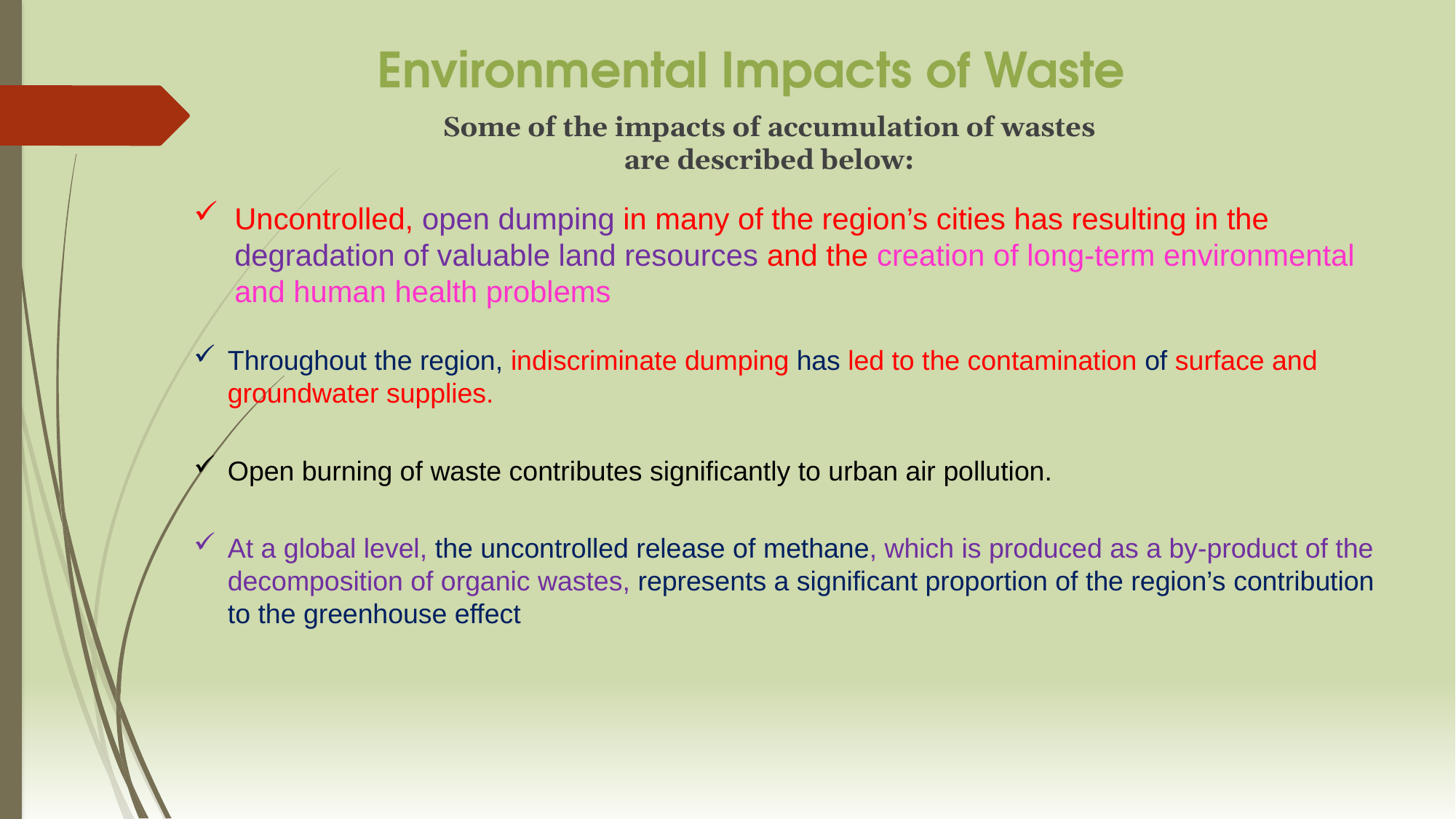

Environmental Impacts of Waste
Some of the impacts of accumulation of wastes are described below:
Uncontrolled, open dumping in many of the region’s cities has resulting in the degradation of valuable land resources and the creation of long-term environmental and human health problems
Throughout the region, indiscriminate dumping has led to the contamination of surface and
groundwater supplies.
Open burning of waste contributes significantly to urban air pollution.
At a global level, the uncontrolled release of methane, which is produced as a by-product of the
decomposition of organic wastes, represents a significant proportion of the region’s contribution to the greenhouse effect